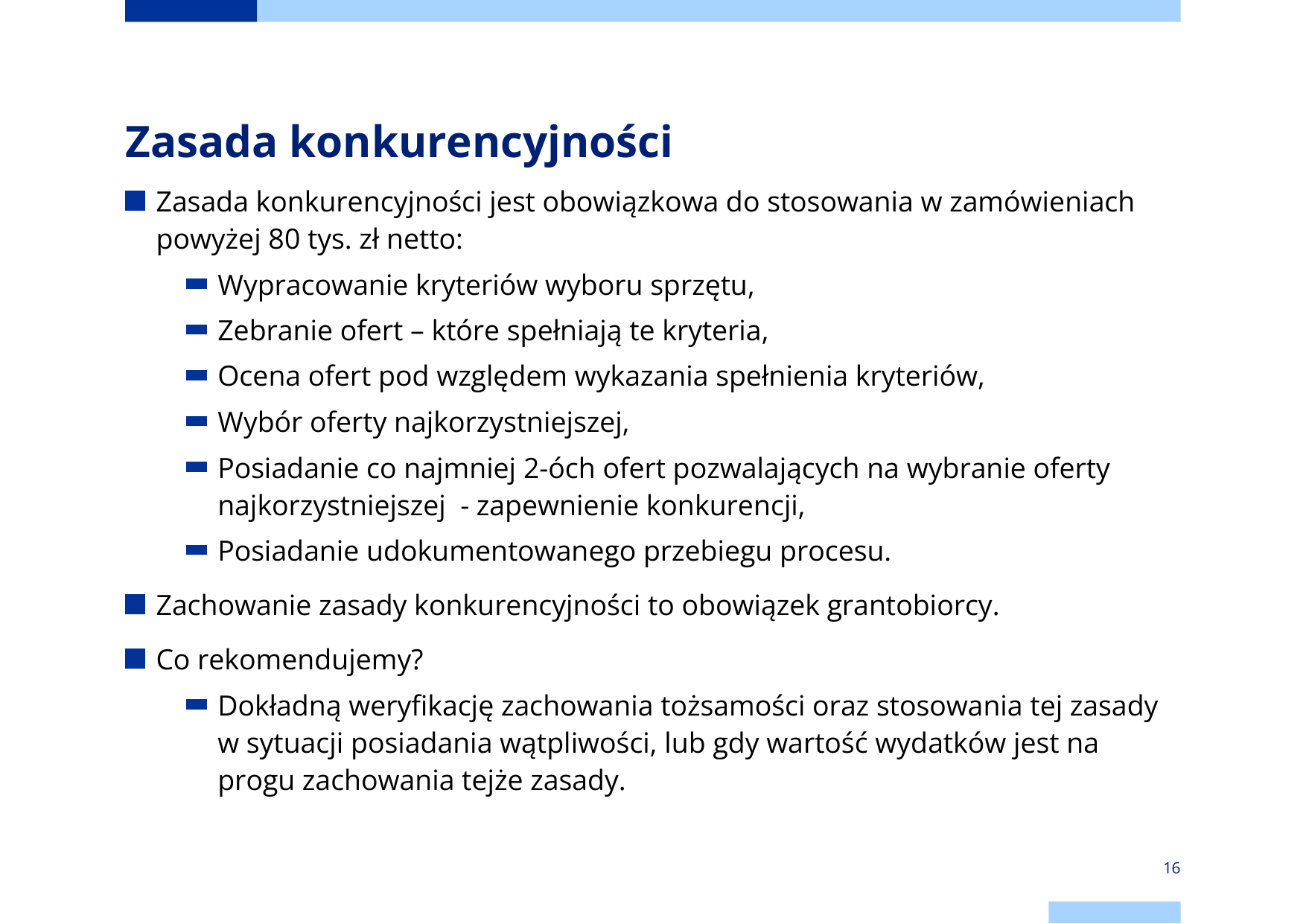

# Zasada konkurencyjności
Zasada konkurencyjności jest obowiązkowa do stosowania w zamówieniach powyżej 80 tys. zł netto:
Wypracowanie kryteriów wyboru sprzętu,
Zebranie ofert – które spełniają te kryteria,
Ocena ofert pod względem wykazania spełnienia kryteriów,
Wybór oferty najkorzystniejszej,
Posiadanie co najmniej 2-óch ofert pozwalających na wybranie oferty najkorzystniejszej  - zapewnienie konkurencji,
Posiadanie udokumentowanego przebiegu procesu.
Zachowanie zasady konkurencyjności to obowiązek grantobiorcy.
Co rekomendujemy?
Dokładną weryfikację zachowania tożsamości oraz stosowania tej zasady w sytuacji posiadania wątpliwości, lub gdy wartość wydatków jest na progu zachowania tejże zasady.

16